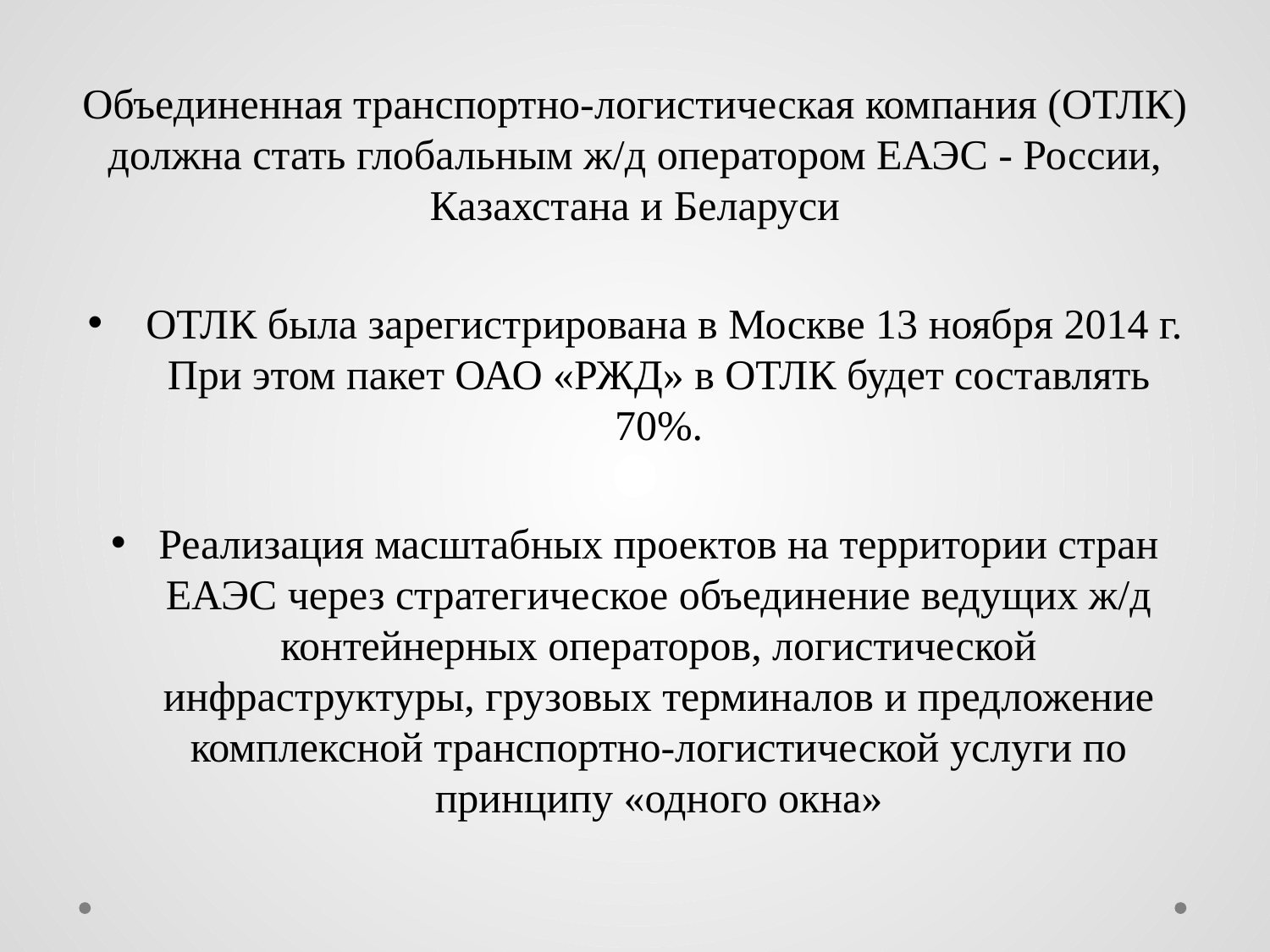

Объединенная транспортно-логистическая компания (ОТЛК) должна стать глобальным ж/д оператором ЕАЭС - России, Казахстана и Беларуси

 ОТЛК была зарегистрирована в Москве 13 ноября 2014 г. При этом пакет ОАО «РЖД» в ОТЛК будет составлять 70%.

Реализация масштабных проектов на территории стран ЕАЭС через стратегическое объединение ведущих ж/д контейнерных операторов, логистической инфраструктуры, грузовых терминалов и предложение комплексной транспортно-логистической услуги по принципу «одного окна»